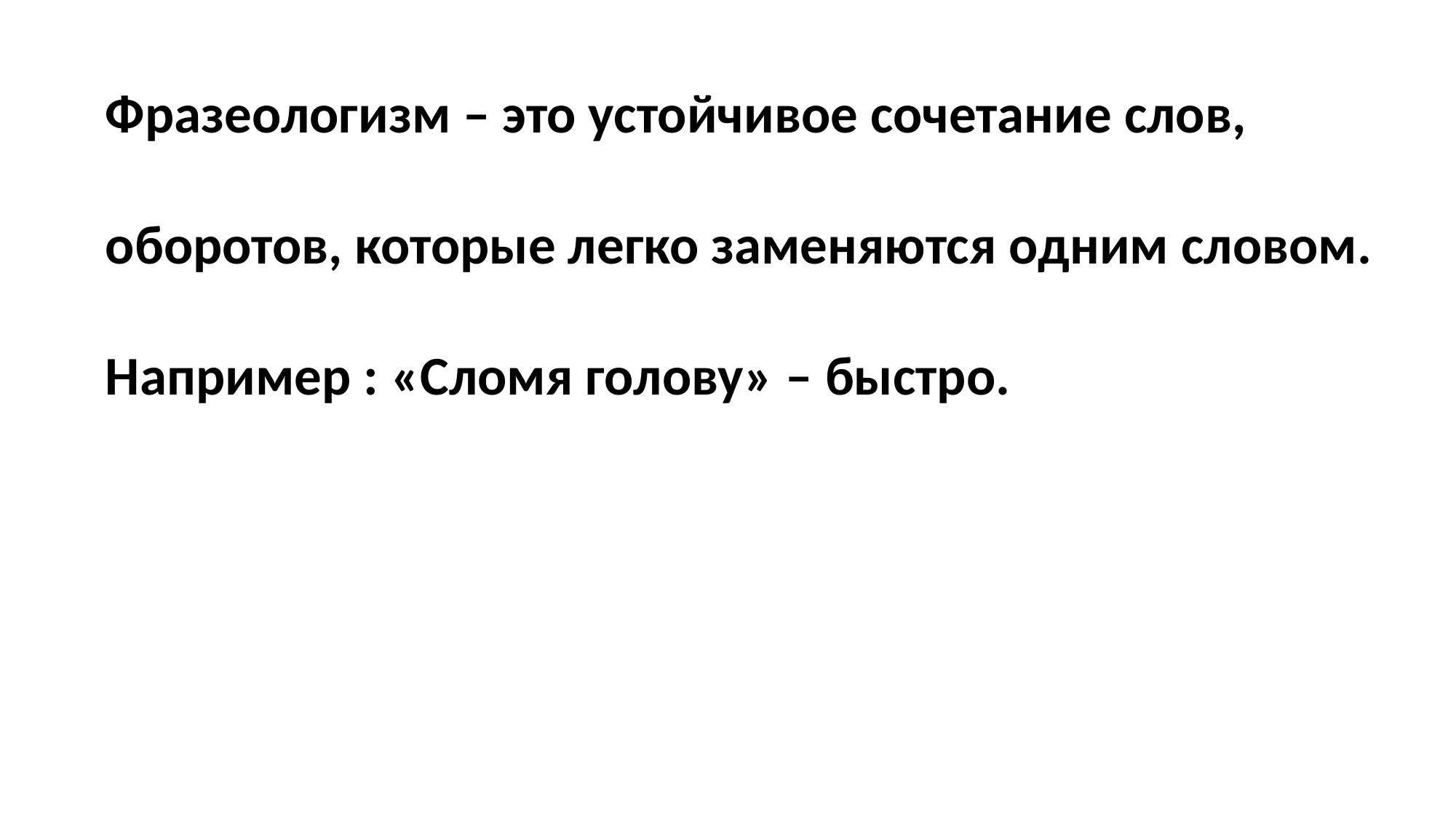

Фразеологизм – это устойчивое сочетание слов,

оборотов, которые легко заменяются одним словом.

Например : «Сломя голову» – быстро.